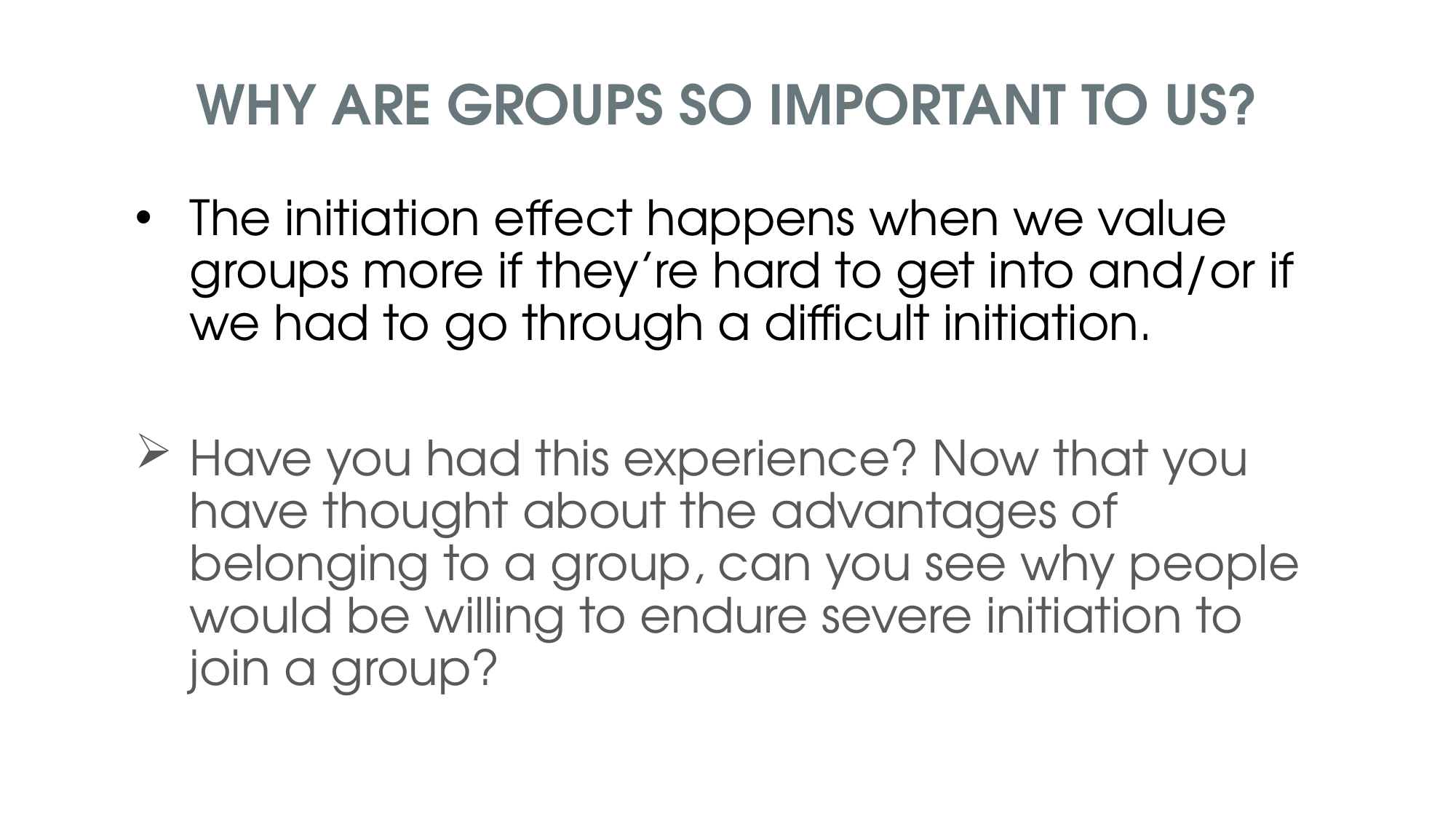

# WHY ARE GROUPS SO IMPORTANT TO US?
The initiation effect happens when we value groups more if they’re hard to get into and/or if we had to go through a difficult initiation.

Have you had this experience? Now that you have thought about the advantages of belonging to a group, can you see why people would be willing to endure severe initiation to join a group?